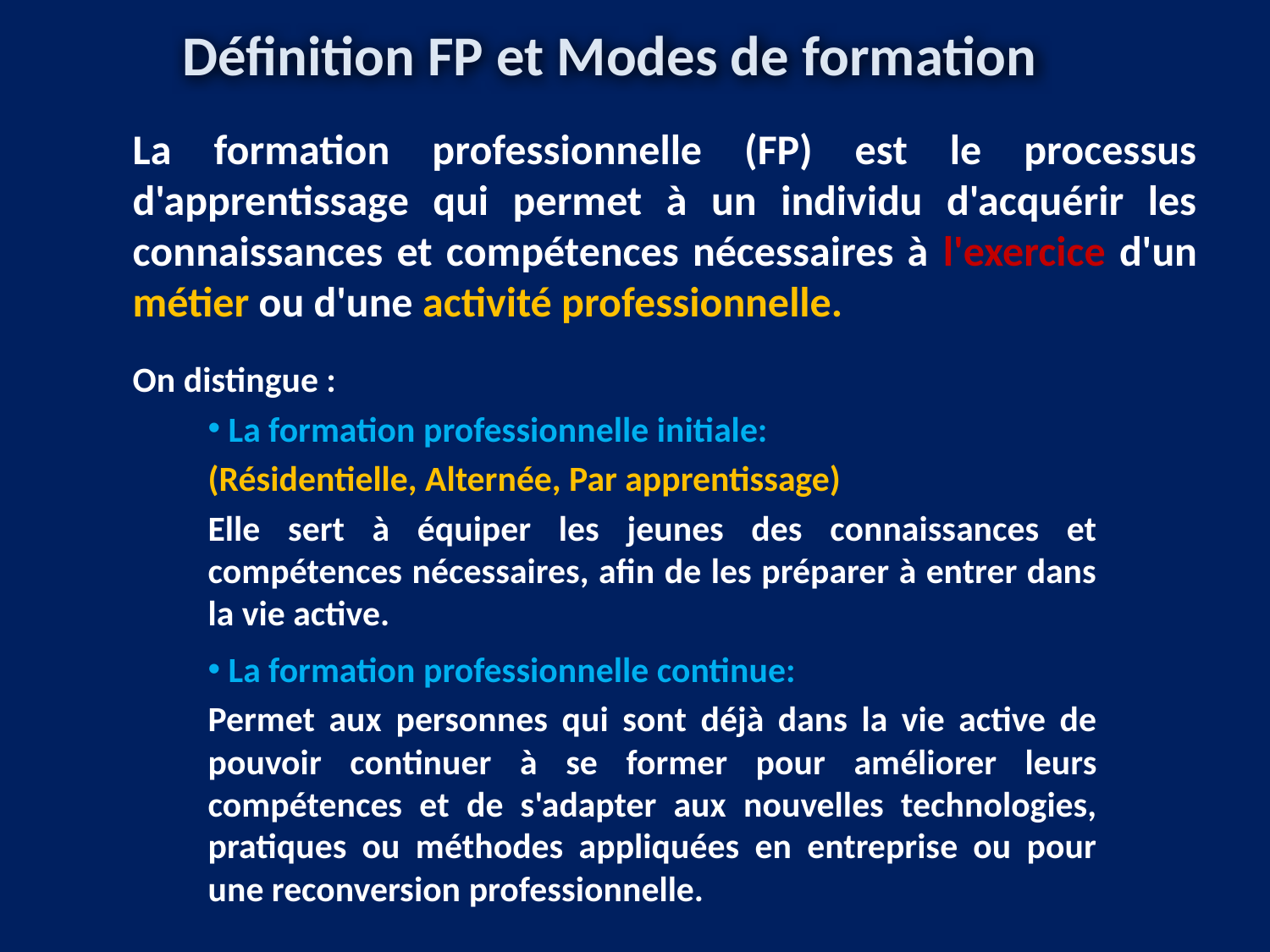

Définition FP et Modes de formation
La formation professionnelle (FP) est le processus d'apprentissage qui permet à un individu d'acquérir les connaissances et compétences nécessaires à l'exercice d'un métier ou d'une activité professionnelle.
On distingue :
 La formation professionnelle initiale:
(Résidentielle, Alternée, Par apprentissage)
Elle sert à équiper les jeunes des connaissances et compétences nécessaires, afin de les préparer à entrer dans la vie active.
 La formation professionnelle continue:
Permet aux personnes qui sont déjà dans la vie active de pouvoir continuer à se former pour améliorer leurs compétences et de s'adapter aux nouvelles technologies, pratiques ou méthodes appliquées en entreprise ou pour une reconversion professionnelle.